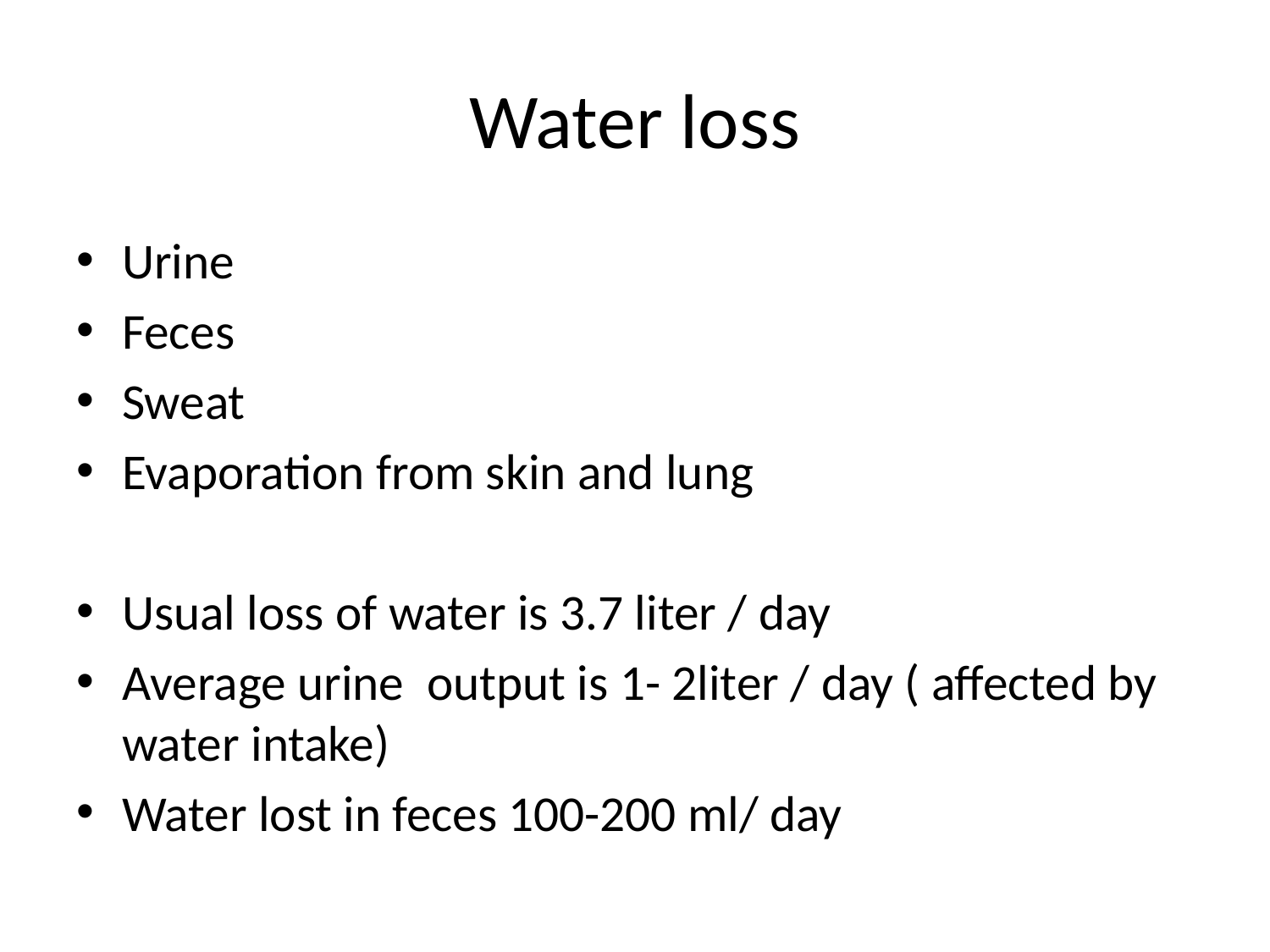

# Water loss
Urine
Feces
Sweat
Evaporation from skin and lung

Usual loss of water is 3.7 liter / day
Average urine  output is 1- 2liter / day ( affected by water intake)
Water lost in feces 100-200 ml/ day